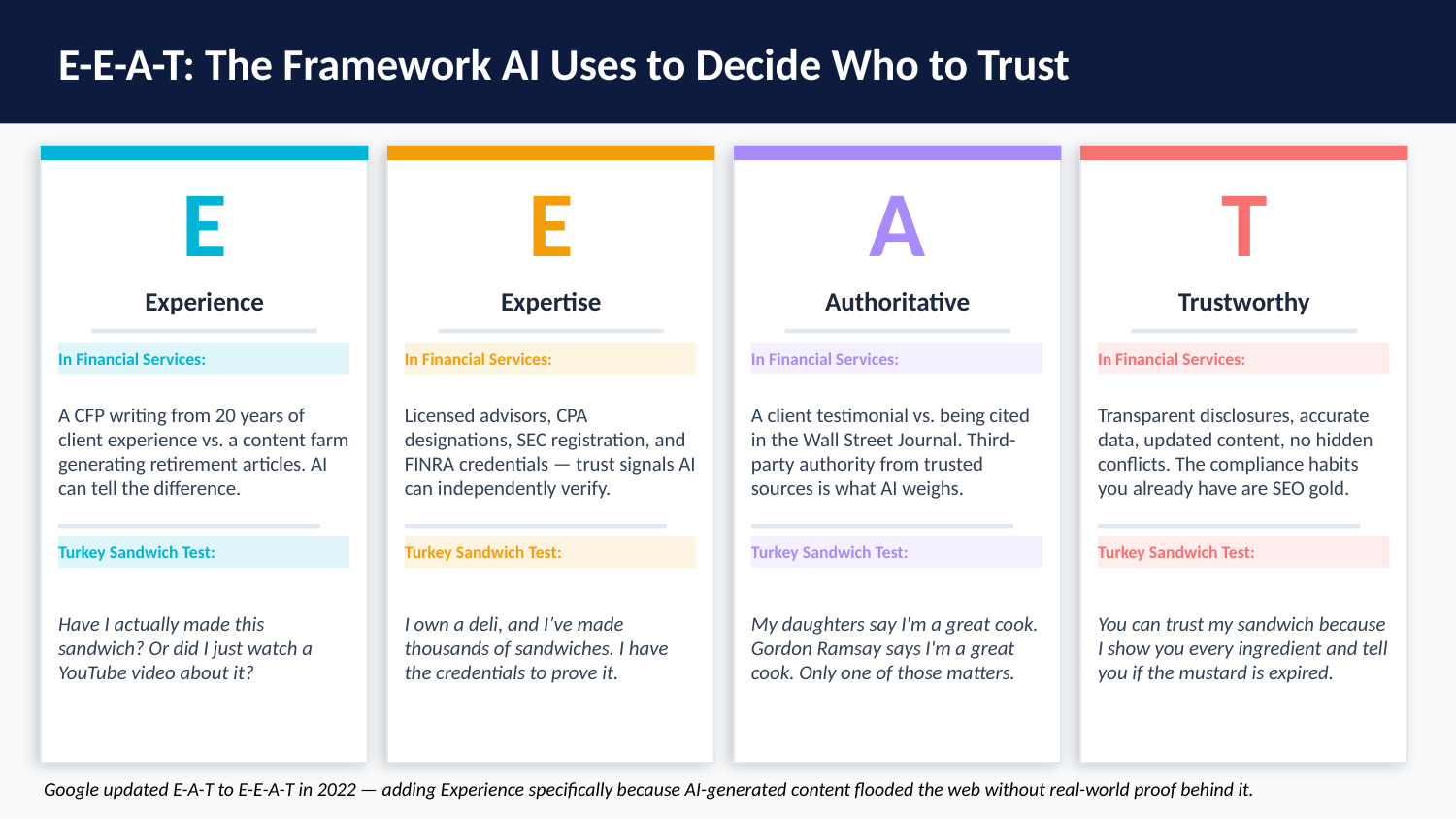

E-E-A-T: The Framework AI Uses to Decide Who to Trust

E
E
A
T
Experience
Expertise
Authoritative
Trustworthy

In Financial Services:
In Financial Services:
In Financial Services:
In Financial Services:
A CFP writing from 20 years of client experience vs. a content farm generating retirement articles. AI can tell the difference.
Licensed advisors, CPA designations, SEC registration, and FINRA credentials — trust signals AI can independently verify.
A client testimonial vs. being cited in the Wall Street Journal. Third-party authority from trusted sources is what AI weighs.
Transparent disclosures, accurate data, updated content, no hidden conflicts. The compliance habits you already have are SEO gold.

Turkey Sandwich Test:
Turkey Sandwich Test:
Turkey Sandwich Test:
Turkey Sandwich Test:
Have I actually made this sandwich? Or did I just watch a YouTube video about it?
I own a deli, and I’ve made thousands of sandwiches. I have the credentials to prove it.
My daughters say I'm a great cook. Gordon Ramsay says I'm a great cook. Only one of those matters.
You can trust my sandwich because I show you every ingredient and tell you if the mustard is expired.
Google updated E-A-T to E-E-A-T in 2022 — adding Experience specifically because AI-generated content flooded the web without real-world proof behind it.